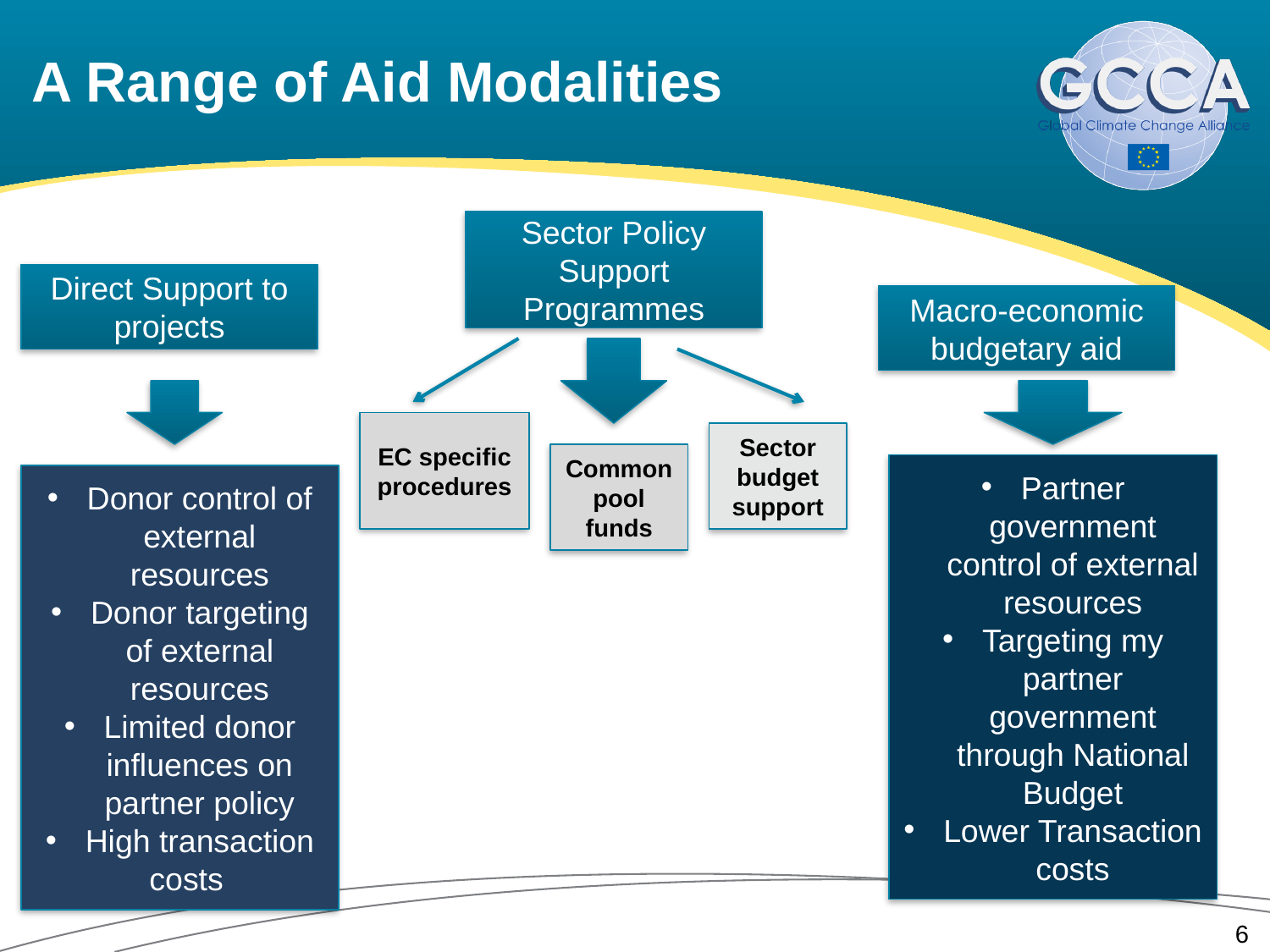

# A Range of Aid Modalities
Sector Policy Support Programmes
Direct Support to projects
Macro-economic budgetary aid

EC specific procedures
Sector budget support
Common pool funds
Partner government control of external resources
Targeting my partner government through National Budget
Lower Transaction costs
Donor control of external resources
Donor targeting of external resources
Limited donor influences on partner policy
High transaction costs
6